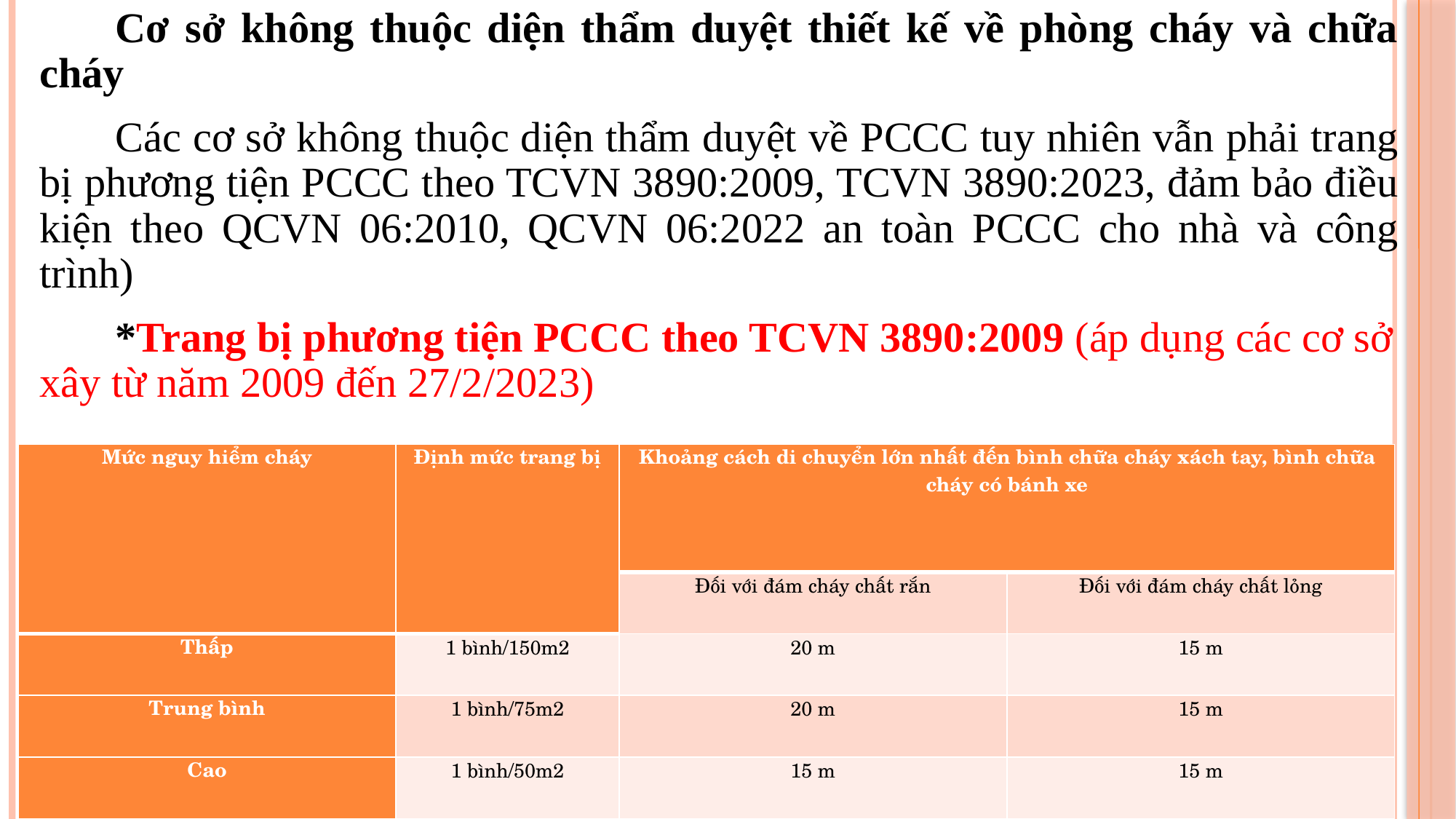

Cơ sở không thuộc diện thẩm duyệt thiết kế về phòng cháy và chữa cháy
Các cơ sở không thuộc diện thẩm duyệt về PCCC tuy nhiên vẫn phải trang bị phương tiện PCCC theo TCVN 3890:2009, TCVN 3890:2023, đảm bảo điều kiện theo QCVN 06:2010, QCVN 06:2022 an toàn PCCC cho nhà và công trình)
*Trang bị phương tiện PCCC theo TCVN 3890:2009 (áp dụng các cơ sở xây từ năm 2009 đến 27/2/2023)

| Mức nguy hiểm cháy | Định mức trang bị | Khoảng cách di chuyển lớn nhất đến bình chữa cháy xách tay, bình chữa cháy có bánh xe |  |
| --- | --- | --- | --- |
|  |  | Đối với đám cháy chất rắn | Đối với đám cháy chất lỏng |
| Thấp | 1 bình/150m2 | 20 m | 15 m |
| Trung bình | 1 bình/75m2 | 20 m | 15 m |
| Cao | 1 bình/50m2 | 15 m | 15 m |